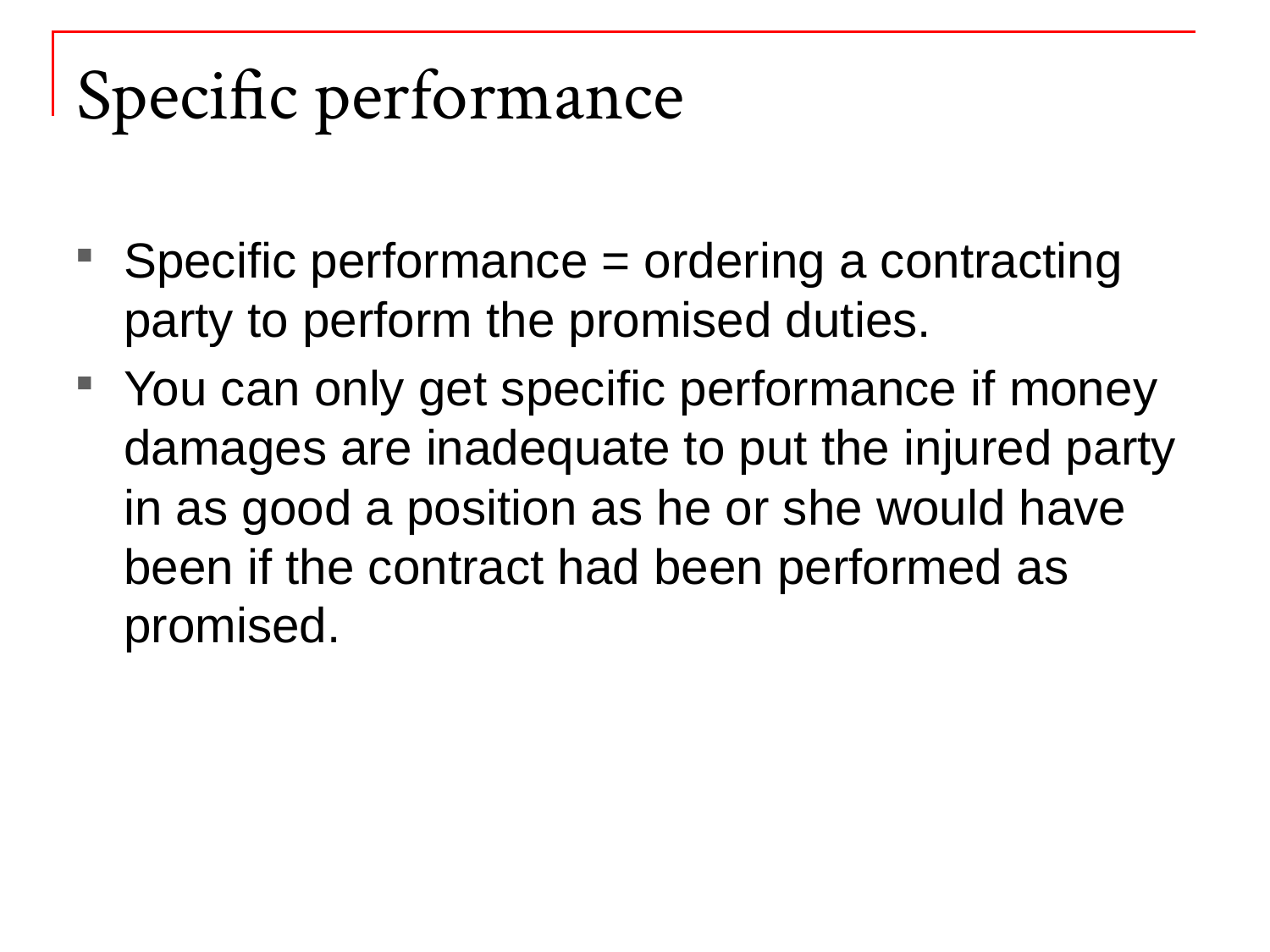

# Specific performance
Specific performance = ordering a contracting party to perform the promised duties.
You can only get specific performance if money damages are inadequate to put the injured party in as good a position as he or she would have been if the contract had been performed as promised.